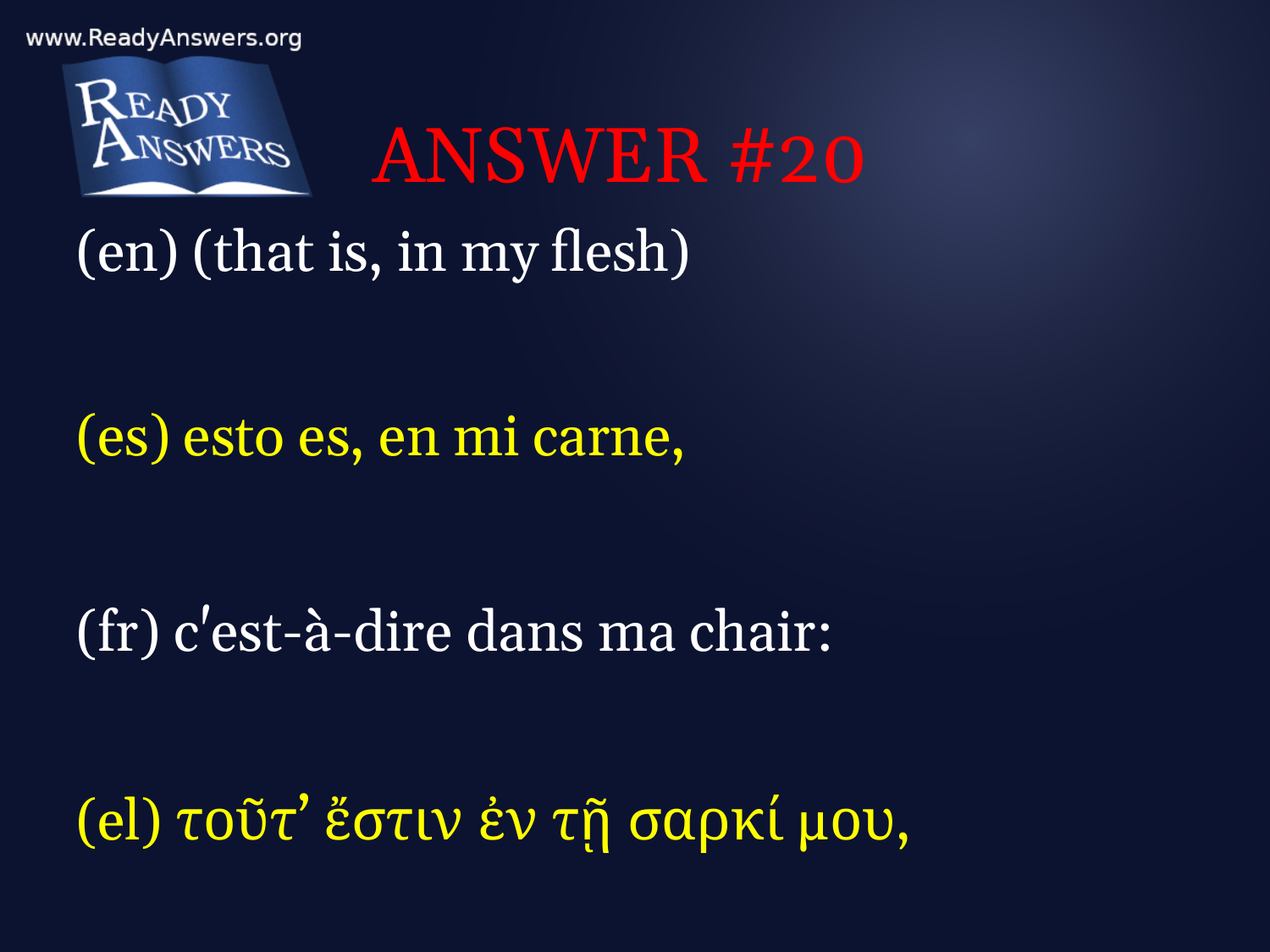

# ANSWER #20
(en) (that is, in my flesh)
(es) esto es, en mi carne,
(fr) c'est-à-dire dans ma chair:
(el) τοῦτ’ ἔστιν ἐν τῇ σαρκί μου,